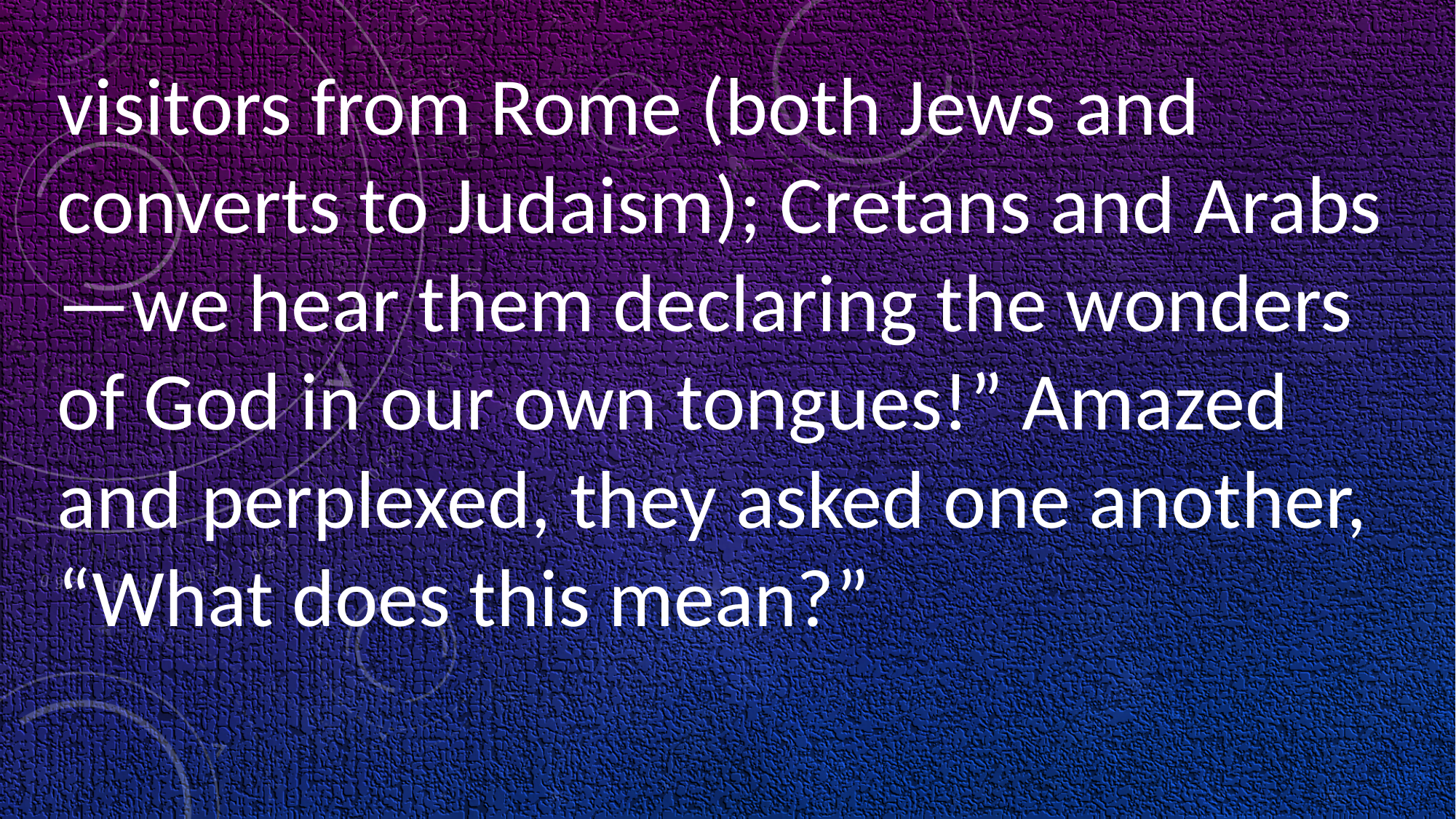

visitors from Rome (both Jews and converts to Judaism); Cretans and Arabs—we hear them declaring the wonders of God in our own tongues!” Amazed and perplexed, they asked one another, “What does this mean?”

															Acts 2:1-12 (NIV)